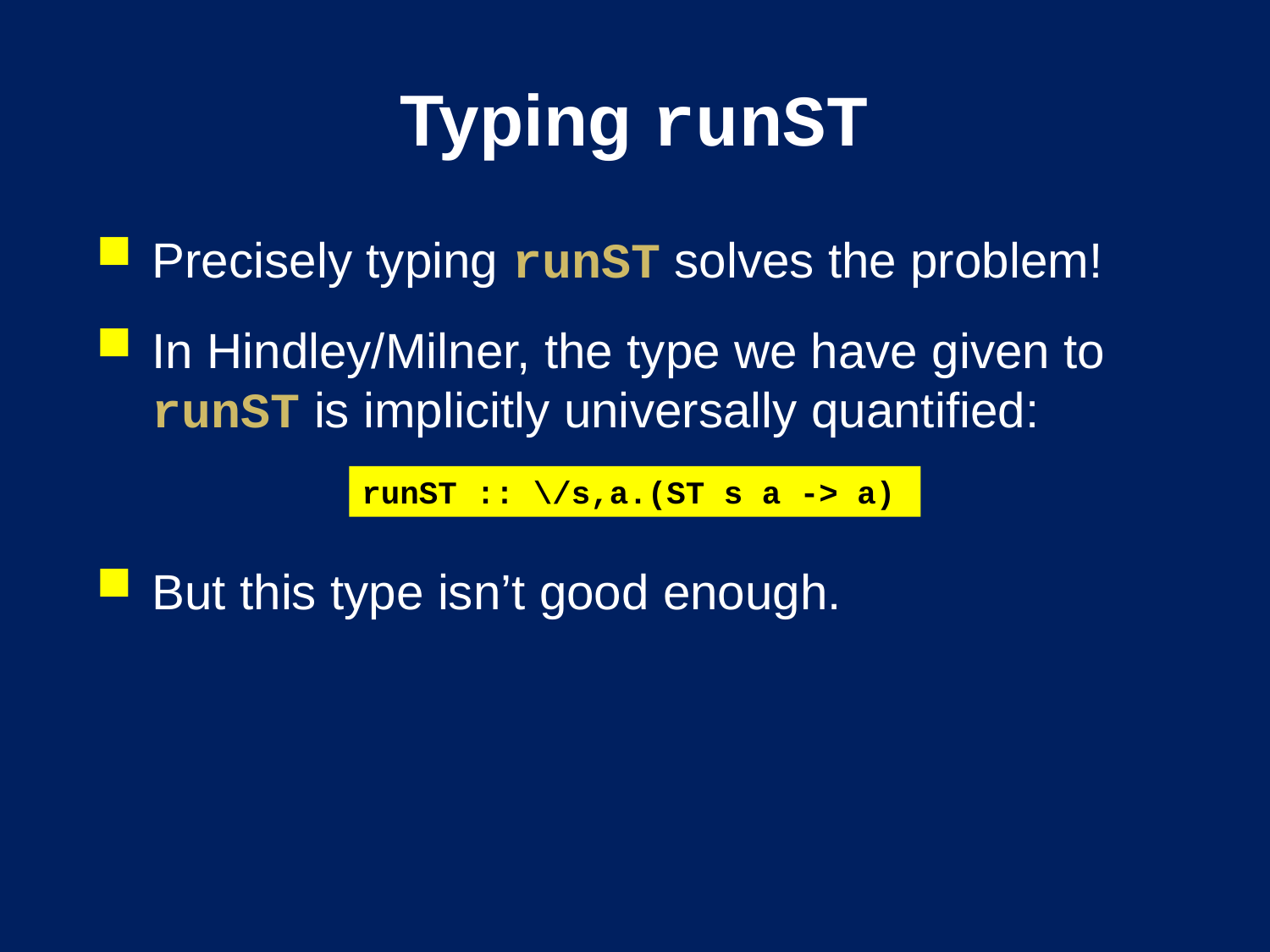

# Typing runST
Precisely typing runST solves the problem!
In Hindley/Milner, the type we have given to runST is implicitly universally quantified:

But this type isn’t good enough.
runST :: \/s,a.(ST s a -> a)